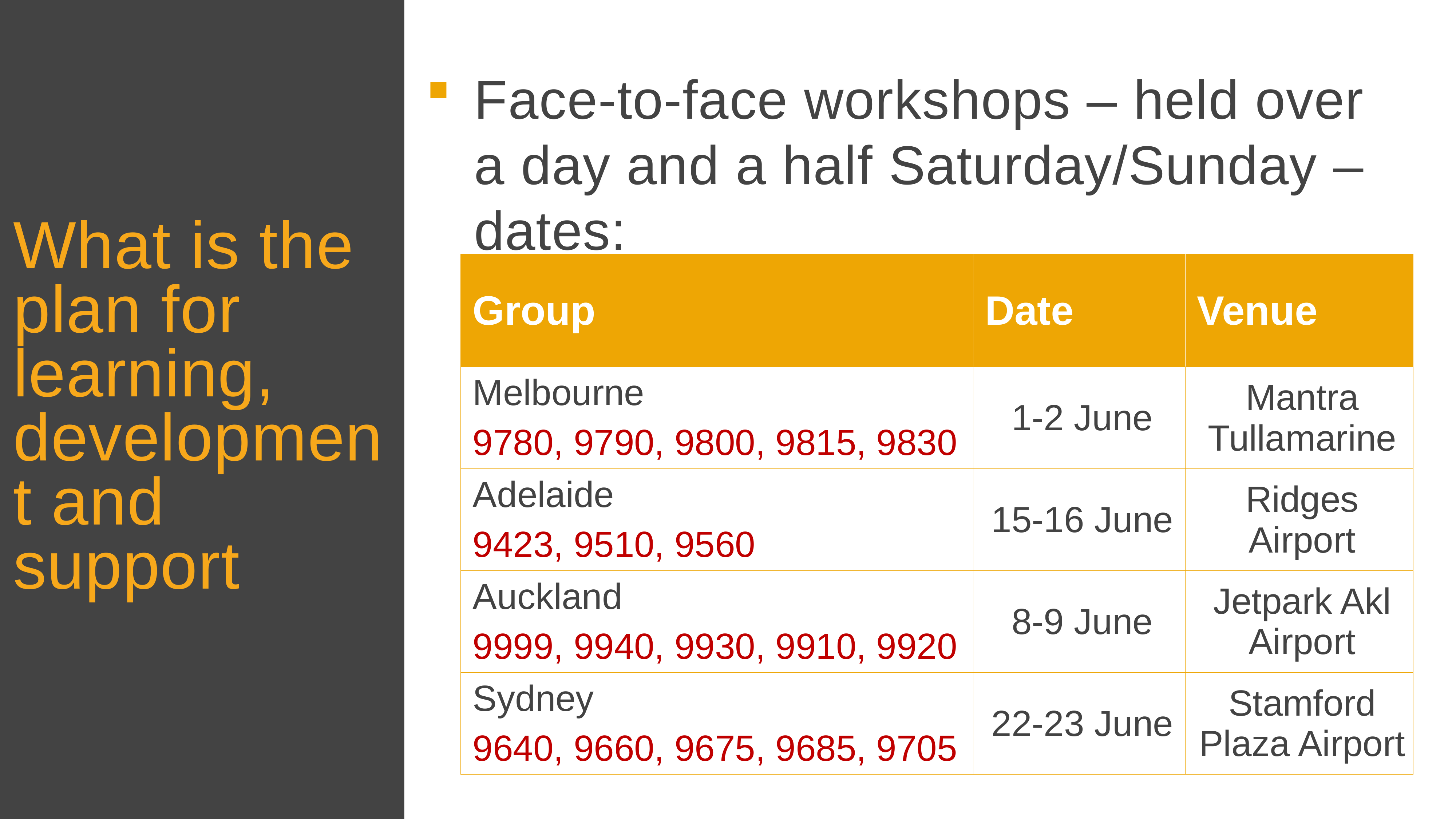

Face-to-face workshops – held over a day and a half Saturday/Sunday – dates:

What is the plan for learning, development and support
| Group | Date | Venue |
| --- | --- | --- |
| Melbourne 9780, 9790, 9800, 9815, 9830 | 1-2 June | Mantra Tullamarine |
| Adelaide 9423, 9510, 9560 | 15-16 June | Ridges Airport |
| Auckland 9999, 9940, 9930, 9910, 9920 | 8-9 June | Jetpark Akl Airport |
| Sydney 9640, 9660, 9675, 9685, 9705 | 22-23 June | Stamford Plaza Airport |